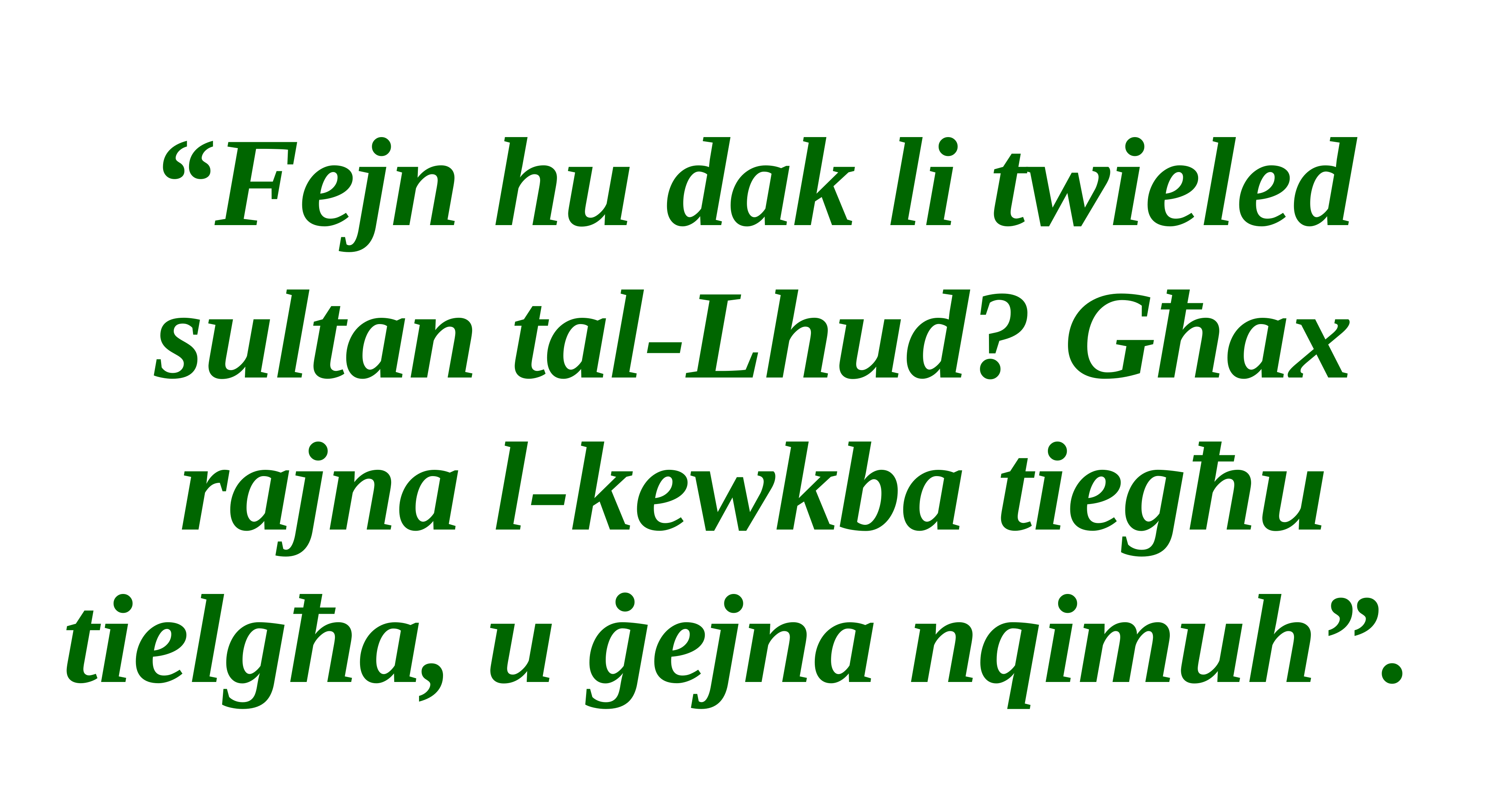

“Fejn hu dak li twieled sultan tal-Lhud? Għax rajna l-kewkba tiegħu tielgħa, u ġejna nqimuh”.